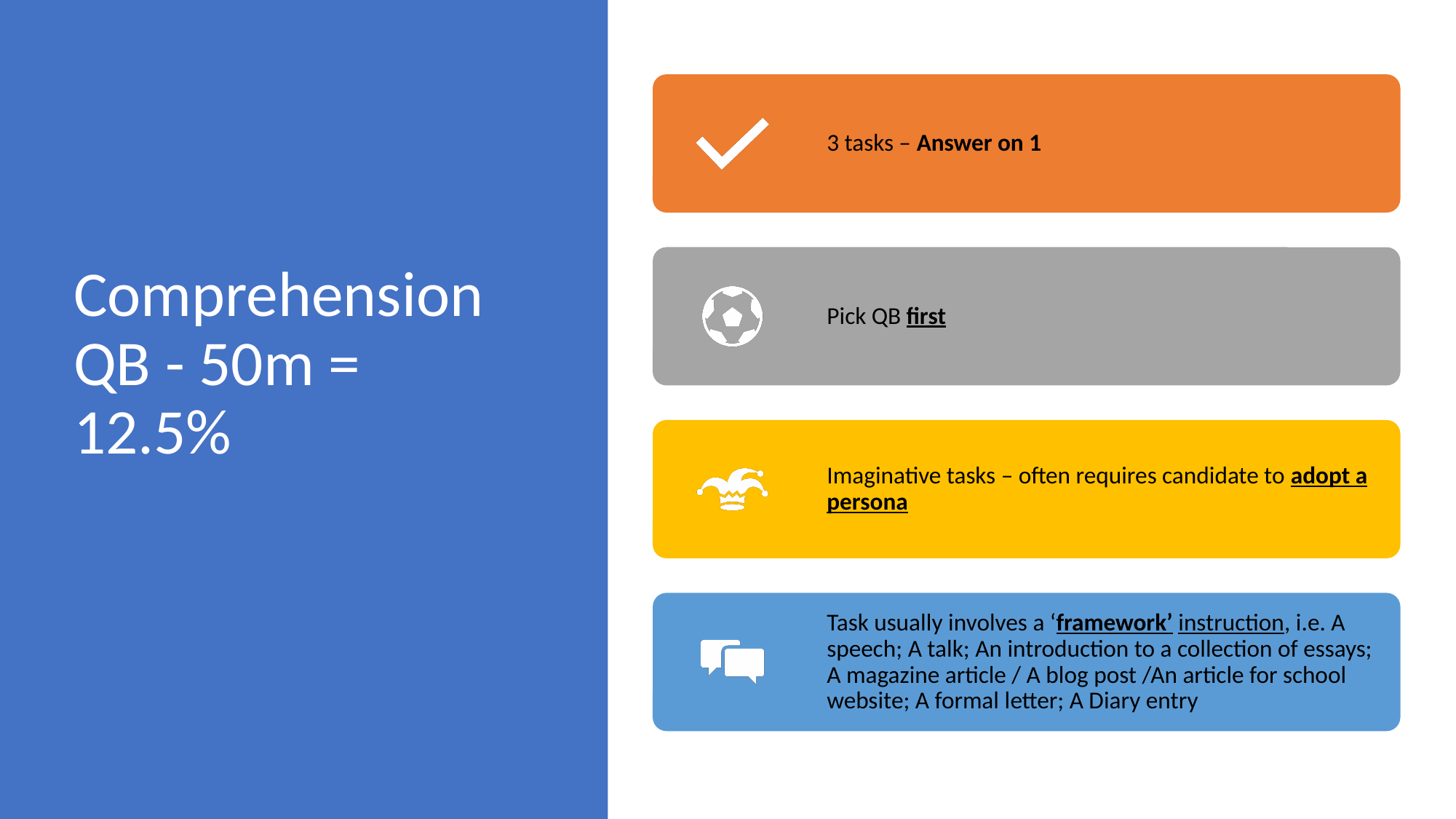

# Comprehension QB - 50m = 12.5%
3 tasks – Answer on 1
Pick QB first
Imaginative tasks – often requires candidate to adopt a persona
Task usually involves a ‘framework’ instruction, i.e. A speech; A talk; An introduction to a collection of essays; A magazine article / A blog post /An article for school website; A formal letter; A Diary entry